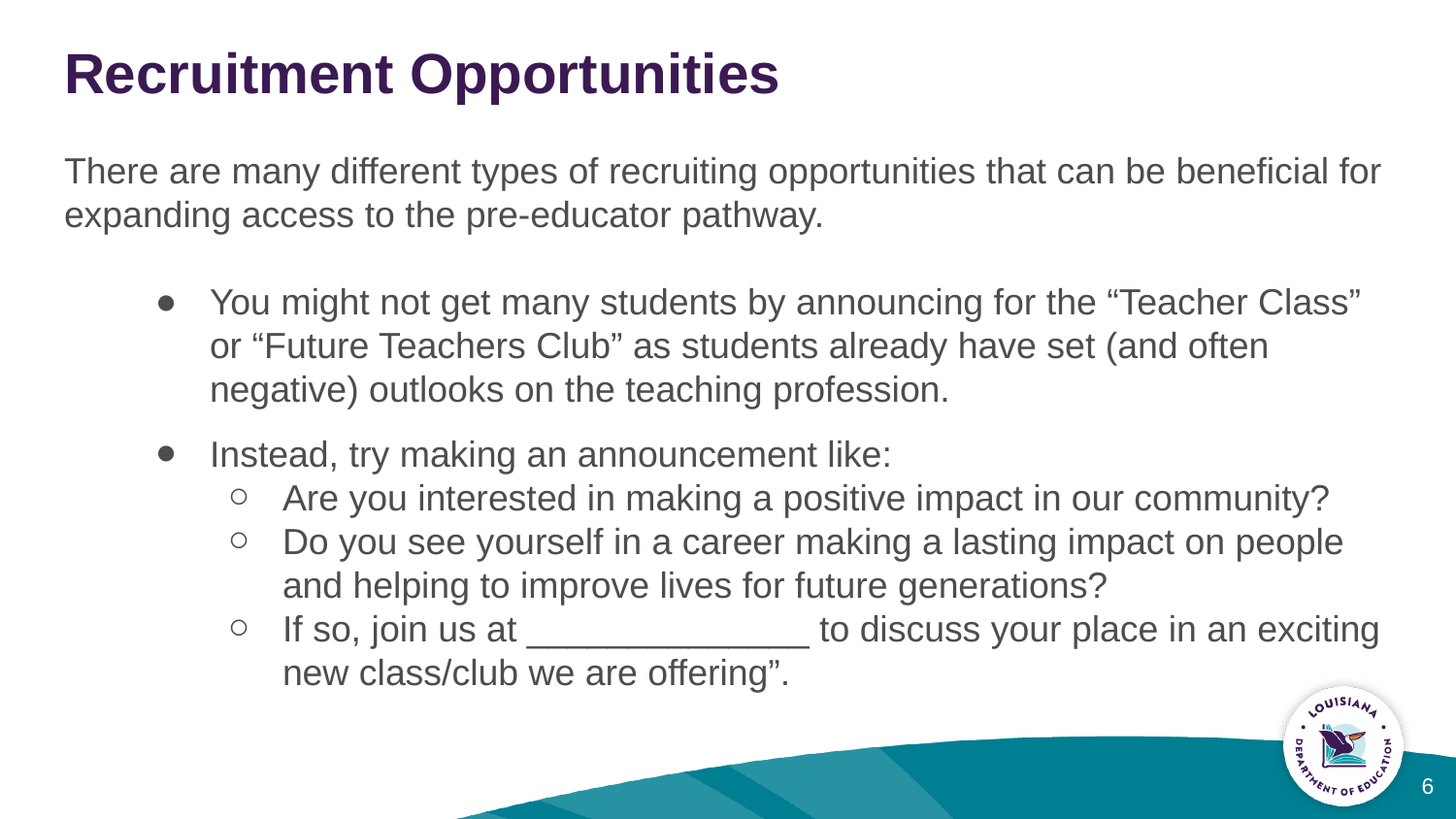

# Recruitment Opportunities
There are many different types of recruiting opportunities that can be beneficial for expanding access to the pre-educator pathway.

You might not get many students by announcing for the “Teacher Class” or “Future Teachers Club” as students already have set (and often negative) outlooks on the teaching profession.
Instead, try making an announcement like:
Are you interested in making a positive impact in our community?
Do you see yourself in a career making a lasting impact on people and helping to improve lives for future generations?
If so, join us at ______________ to discuss your place in an exciting new class/club we are offering”.

6